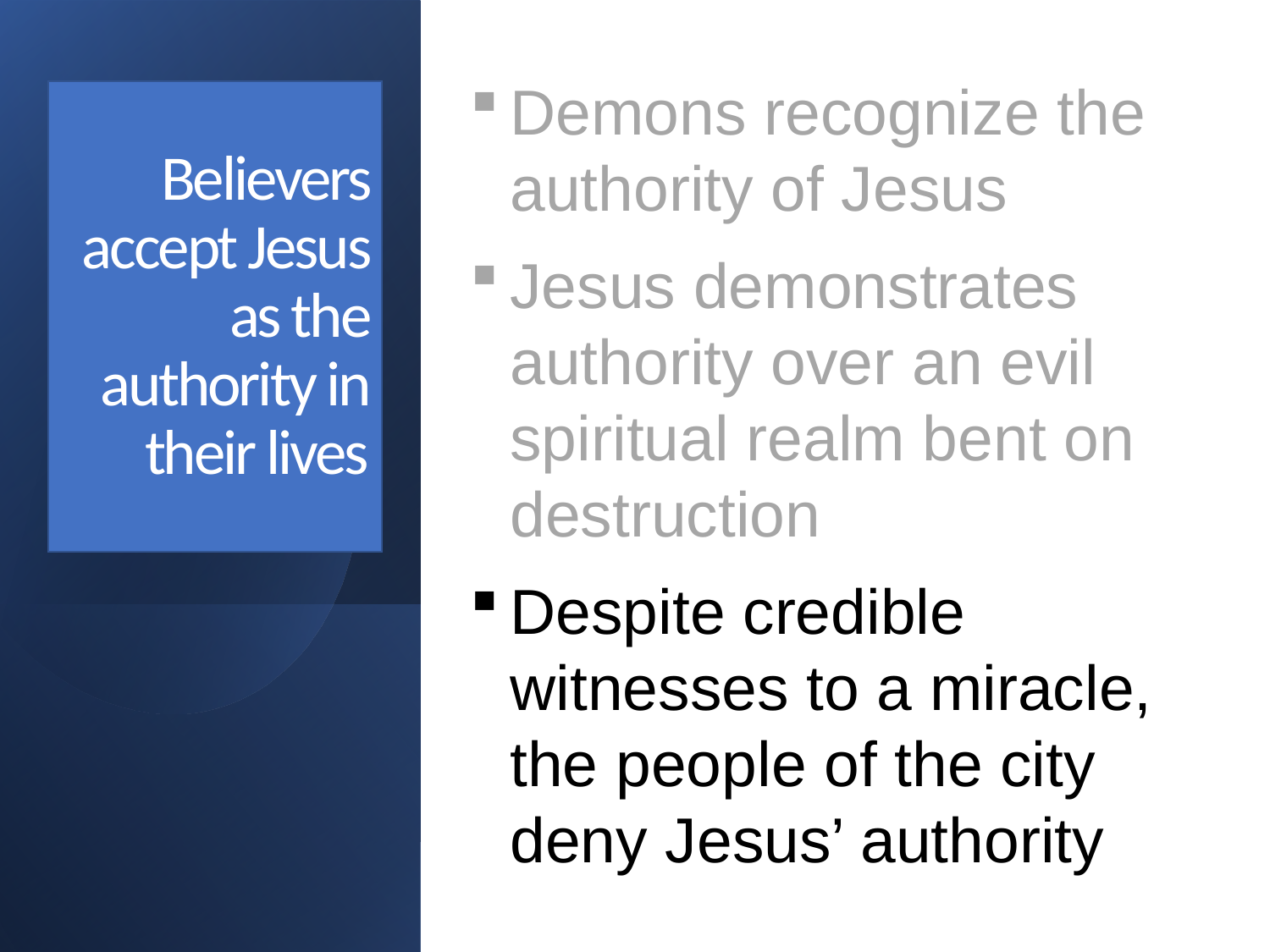

Demons recognize the authority of Jesus
Jesus demonstrates authority over an evil spiritual realm bent on destruction
Despite credible witnesses to a miracle, the people of the city deny Jesus’ authority
Believers accept Jesus as the authority in their lives